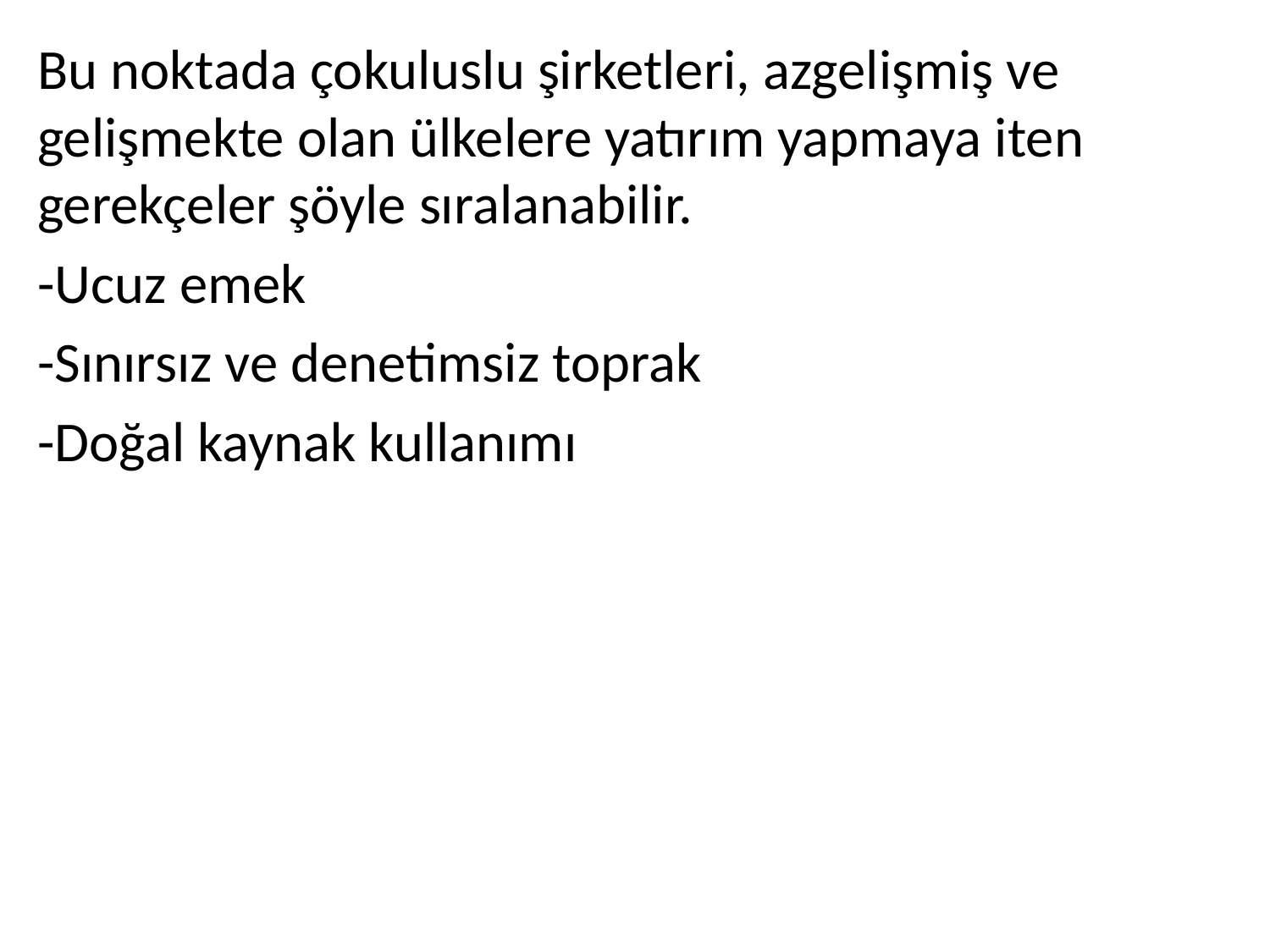

Bu noktada çokuluslu şirketleri, azgelişmiş ve gelişmekte olan ülkelere yatırım yapmaya iten gerekçeler şöyle sıralanabilir.
-Ucuz emek
-Sınırsız ve denetimsiz toprak
-Doğal kaynak kullanımı